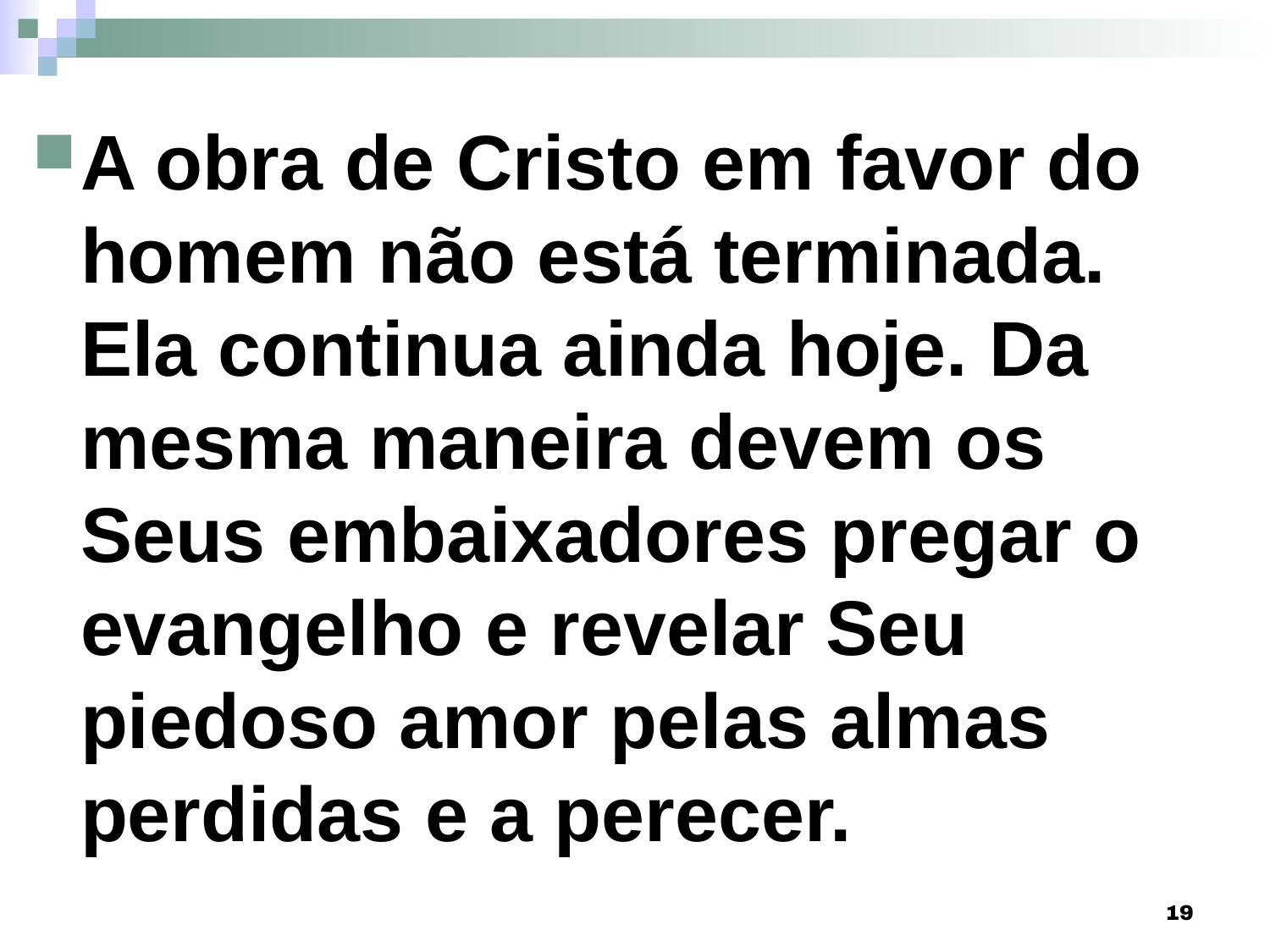

A obra de Cristo em favor do homem não está terminada. Ela continua ainda hoje. Da mesma maneira devem os Seus embaixadores pregar o evangelho e revelar Seu piedoso amor pelas almas perdidas e a perecer.
19